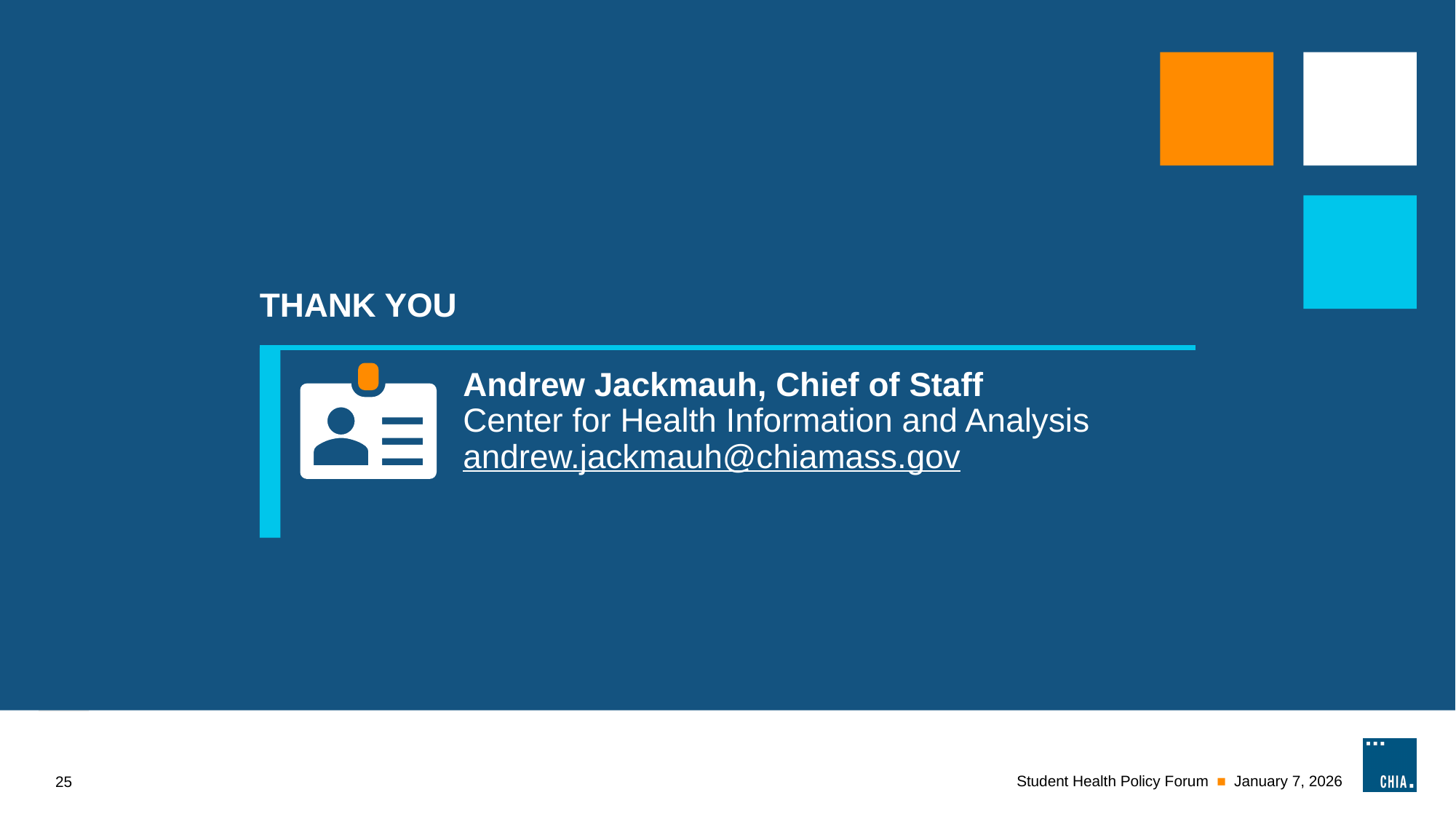

Thank You
Andrew Jackmauh, Chief of Staff
Center for Health Information and Analysis
andrew.jackmauh@chiamass.gov
25